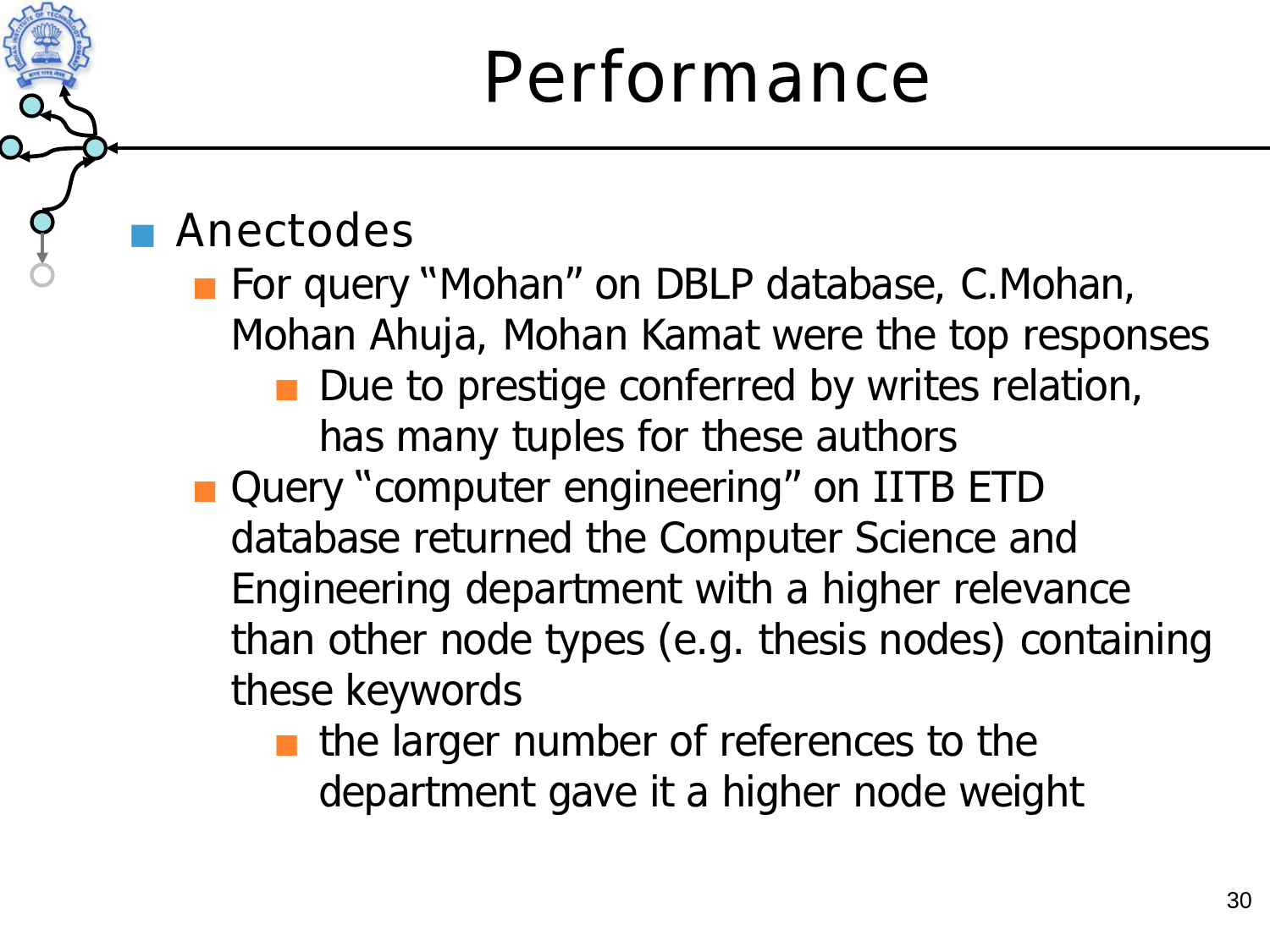

Performance
Anectodes
For query “Mohan” on DBLP database, C.Mohan, Mohan Ahuja, Mohan Kamat were the top responses
Due to prestige conferred by writes relation, has many tuples for these authors
Query “computer engineering” on IITB ETD database returned the Computer Science and Engineering department with a higher relevance than other node types (e.g. thesis nodes) containing these keywords
the larger number of references to the department gave it a higher node weight
30